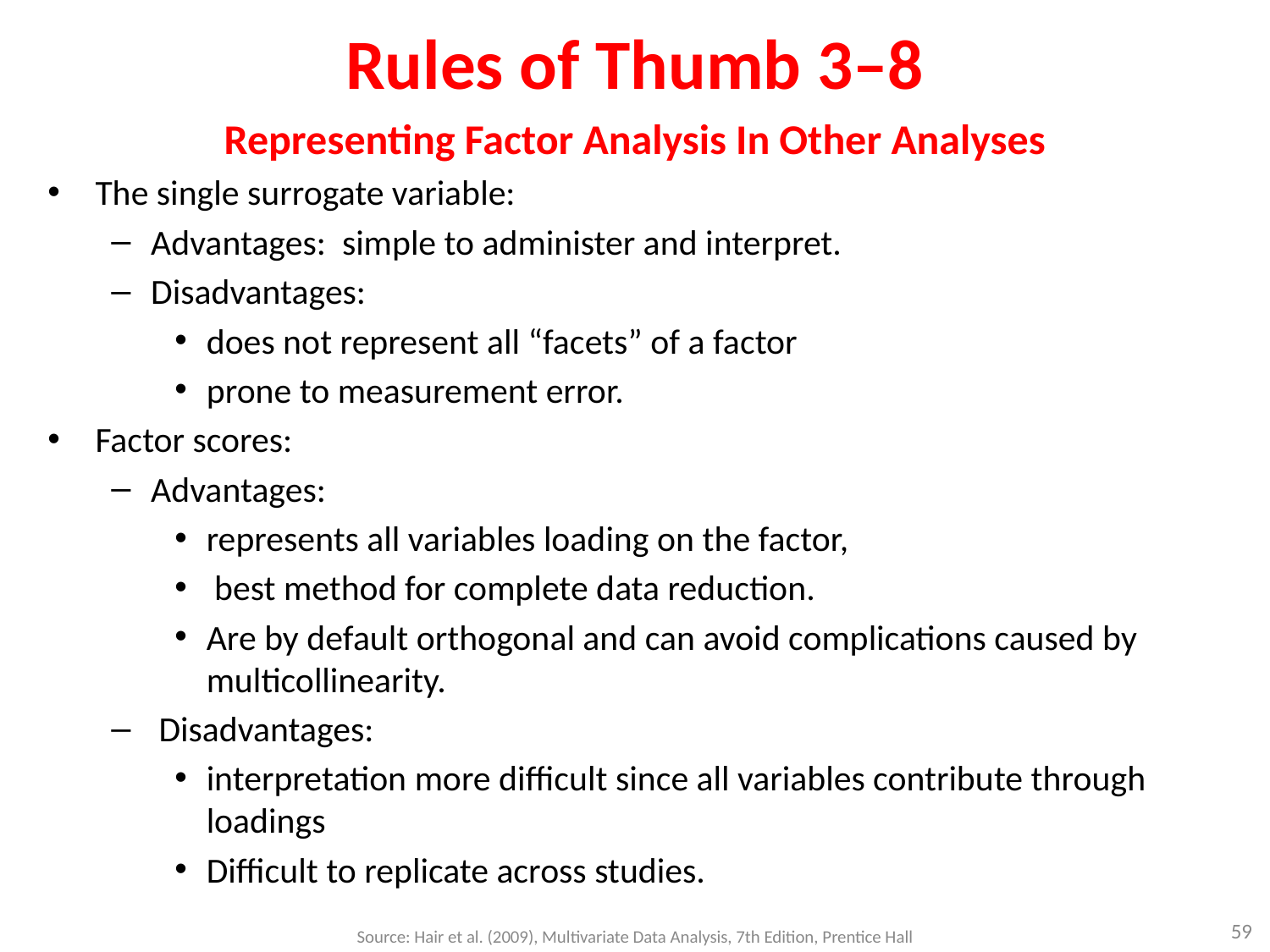

# Rules of Thumb 3–8
Representing Factor Analysis In Other Analyses
The single surrogate variable:
Advantages:  simple to administer and interpret.
Disadvantages:
does not represent all “facets” of a factor
prone to measurement error.
Factor scores:
Advantages:
represents all variables loading on the factor,
 best method for complete data reduction.
Are by default orthogonal and can avoid complications caused by multicollinearity.
 Disadvantages:
interpretation more difficult since all variables contribute through loadings
Difficult to replicate across studies.
59
Source: Hair et al. (2009), Multivariate Data Analysis, 7th Edition, Prentice Hall